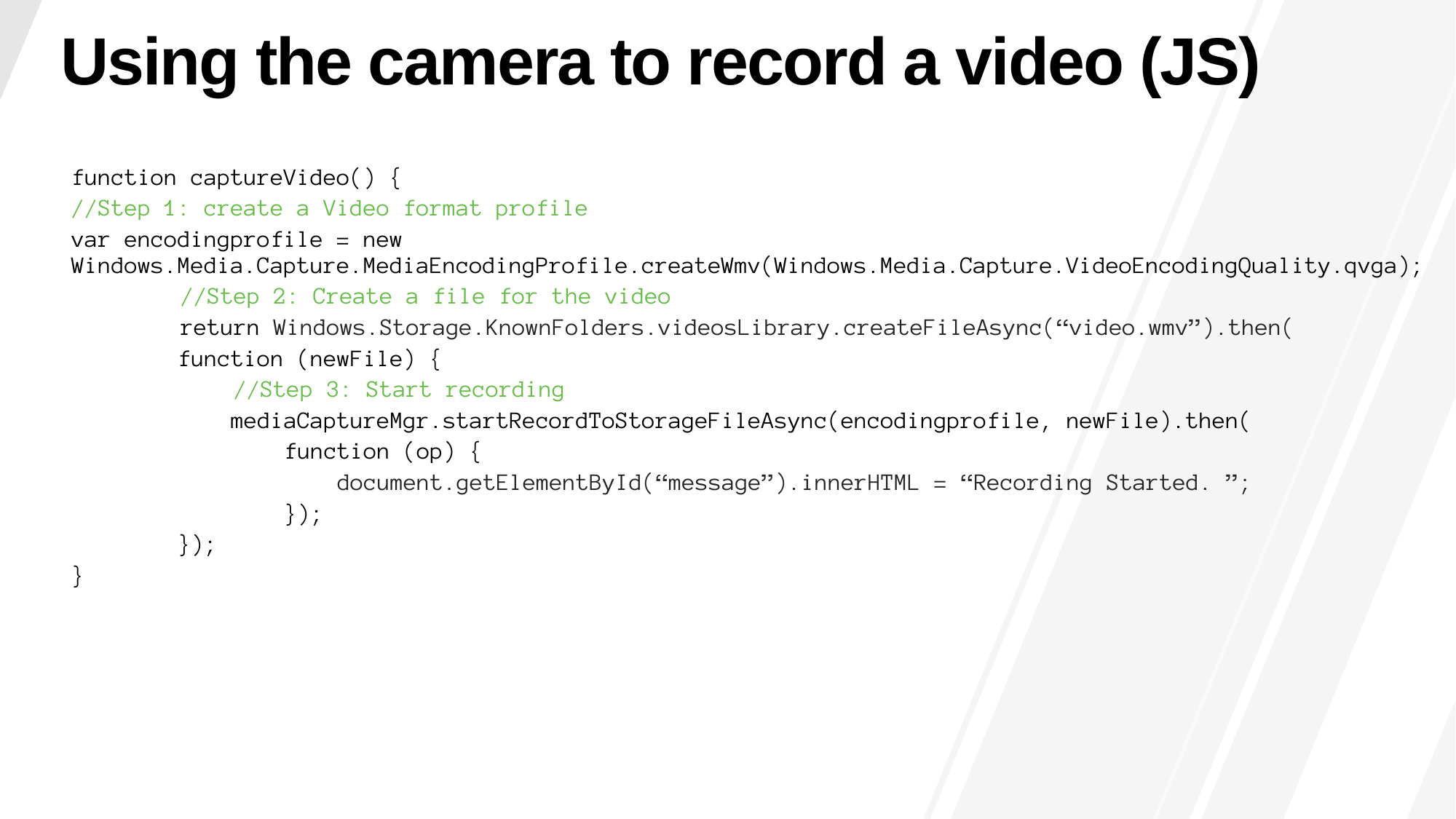

# Using the camera to record a video (JS)
function captureVideo() {
//Step 1: create a Video format profile
var encodingprofile = new Windows.Media.Capture.MediaEncodingProfile.createWmv(Windows.Media.Capture.VideoEncodingQuality.qvga);
	//Step 2: Create a file for the video
	return Windows.Storage.KnownFolders.videosLibrary.createFileAsync(“video.wmv”).then(
        function (newFile) {
	    //Step 3: Start recording
            mediaCaptureMgr.startRecordToStorageFileAsync(encodingprofile, newFile).then(
                function (op) {
                    document.getElementById(“message”).innerHTML = “Recording Started. ”;
                });
        });
}